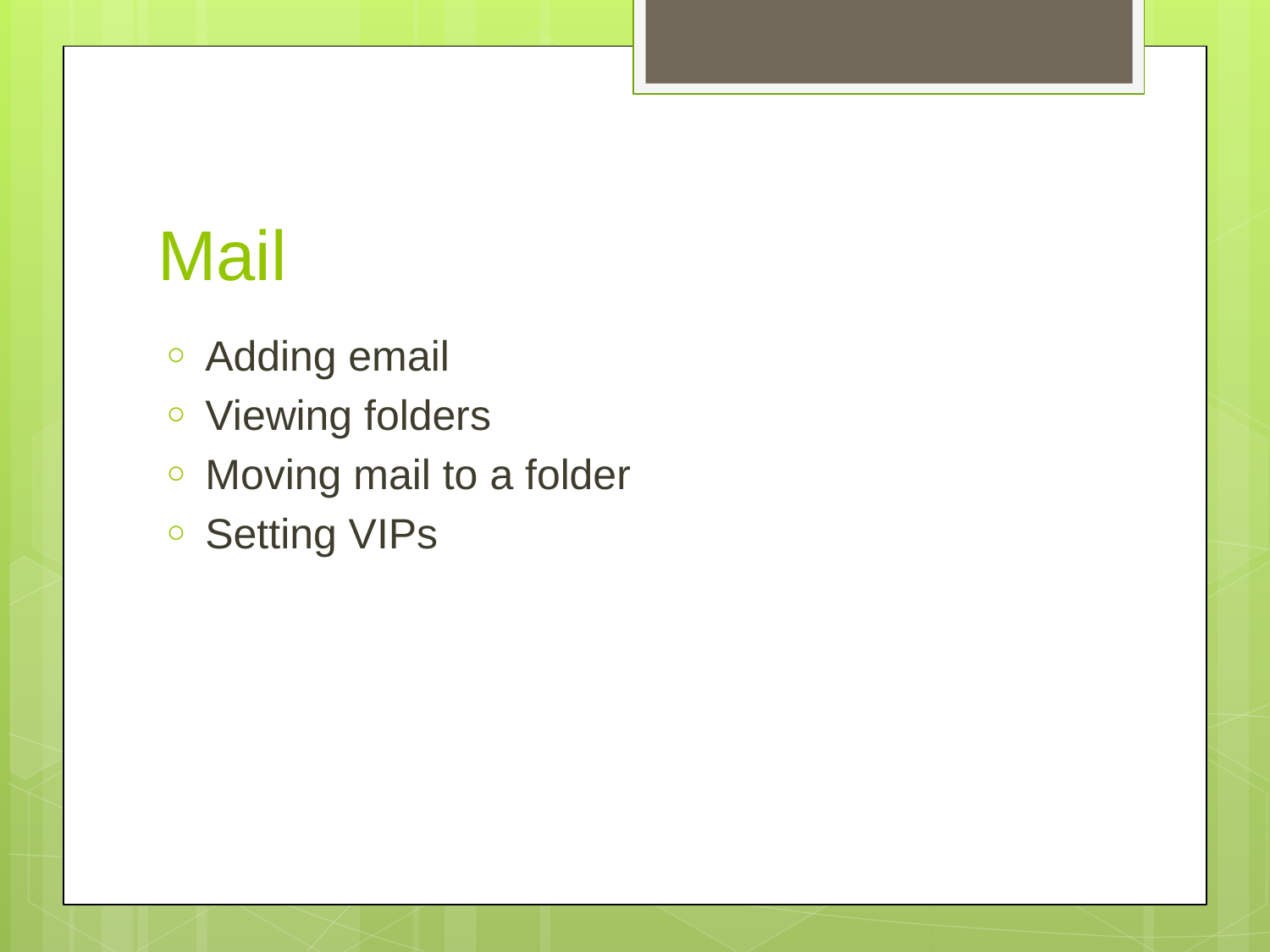

# Mail
Adding email
Viewing folders
Moving mail to a folder
Setting VIPs